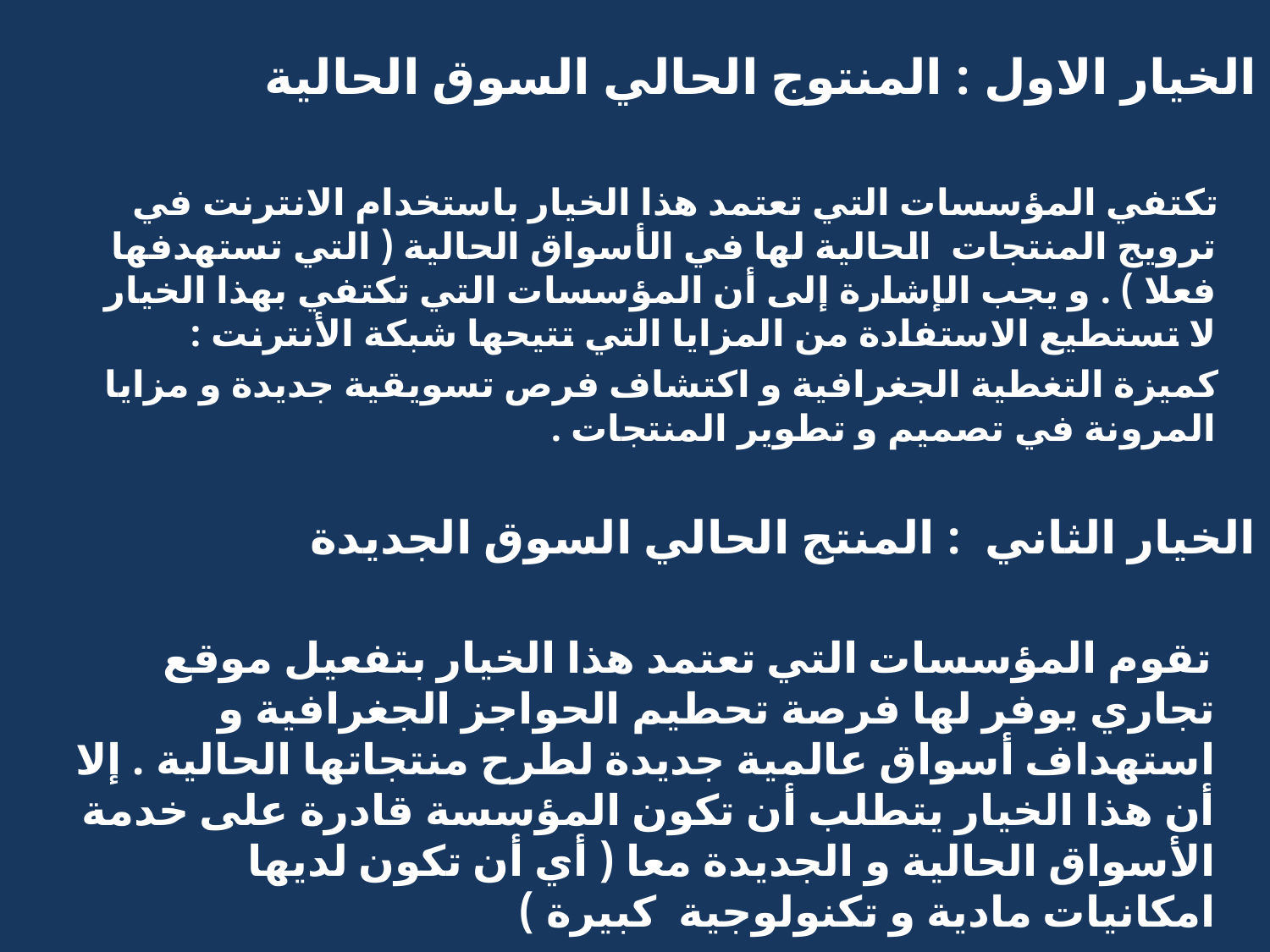

الخيار الاول : المنتوج الحالي السوق الحالية

    تكتفي المؤسسات التي تعتمد هذا الخيار باستخدام الانترنت في ترويج المنتجات  الحالية لها في الأسواق الحالية ( التي تستهدفها فعلا ) . و يجب الإشارة إلى أن المؤسسات التي تكتفي بهذا الخيار لا تستطيع الاستفادة من المزايا التي تتيحها شبكة الأنترنت :
    كميزة التغطية الجغرافية و اكتشاف فرص تسويقية جديدة و مزايا المرونة في تصميم و تطوير المنتجات .

الخيار الثاني  : المنتج الحالي السوق الجديدة

    تقوم المؤسسات التي تعتمد هذا الخيار بتفعيل موقع تجاري يوفر لها فرصة تحطيم الحواجز الجغرافية و استهداف أسواق عالمية جديدة لطرح منتجاتها الحالية . إلا أن هذا الخيار يتطلب أن تكون المؤسسة قادرة على خدمة الأسواق الحالية و الجديدة معا ( أي أن تكون لديها امكانيات مادية و تكنولوجية  كبيرة )